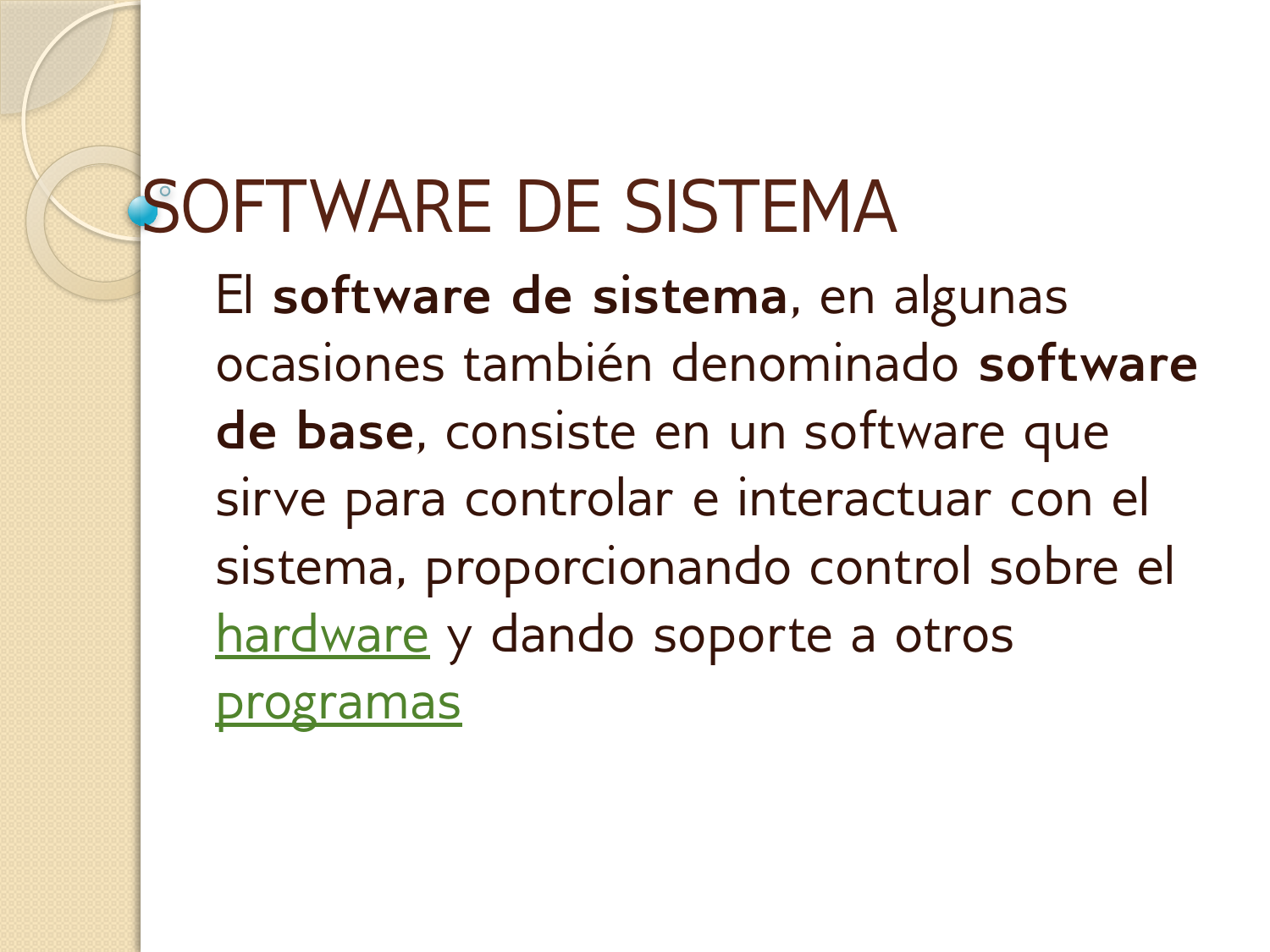

# SOFTWARE DE SISTEMA
El software de sistema, en algunas ocasiones también denominado software de base, consiste en un software que sirve para controlar e interactuar con el sistema, proporcionando control sobre el hardware y dando soporte a otros programas